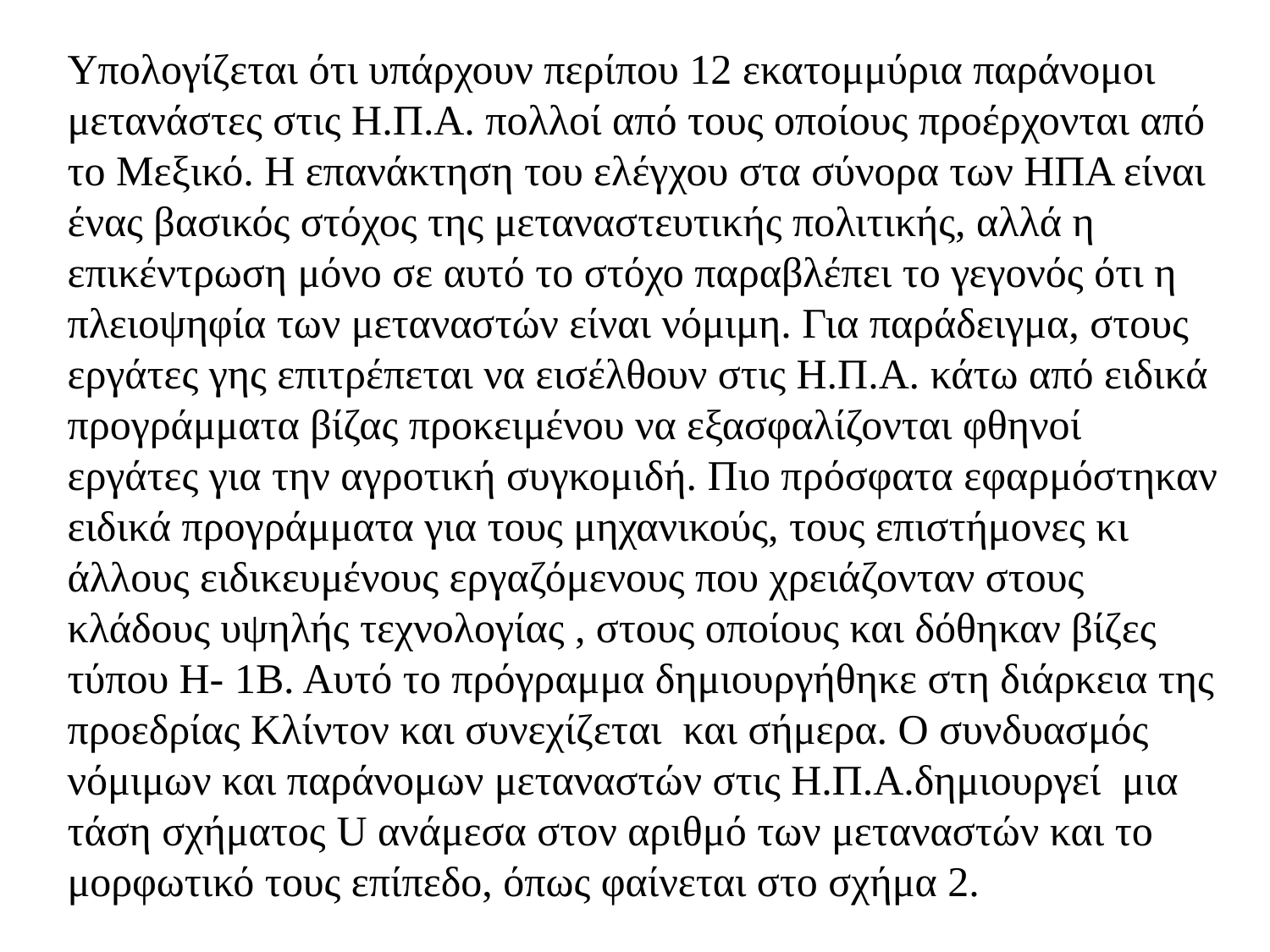

Υπολογίζεται ότι υπάρχουν περίπου 12 εκατομμύρια παράνομοι μετανάστες στις Η.Π.Α. πολλοί από τους οποίους προέρχονται από το Μεξικό. Η επανάκτηση του ελέγχου στα σύνορα των ΗΠΑ είναι ένας βασικός στόχος της μεταναστευτικής πολιτικής, αλλά η επικέντρωση μόνο σε αυτό το στόχο παραβλέπει το γεγονός ότι η πλειοψηφία των μεταναστών είναι νόμιμη. Για παράδειγμα, στους εργάτες γης επιτρέπεται να εισέλθουν στις Η.Π.Α. κάτω από ειδικά προγράμματα βίζας προκειμένου να εξασφαλίζονται φθηνοί εργάτες για την αγροτική συγκομιδή. Πιο πρόσφατα εφαρμόστηκαν ειδικά προγράμματα για τους μηχανικούς, τους επιστήμονες κι άλλους ειδικευμένους εργαζόμενους που χρειάζονταν στους κλάδους υψηλής τεχνολογίας , στους οποίους και δόθηκαν βίζες τύπου Η- 1Β. Αυτό το πρόγραμμα δημιουργήθηκε στη διάρκεια της προεδρίας Κλίντον και συνεχίζεται  και σήμερα. Ο συνδυασμός νόμιμων και παράνομων μεταναστών στις Η.Π.Α.δημιουργεί  μια τάση σχήματος U ανάμεσα στον αριθμό των μεταναστών και το μορφωτικό τους επίπεδο, όπως φαίνεται στο σχήμα 2.